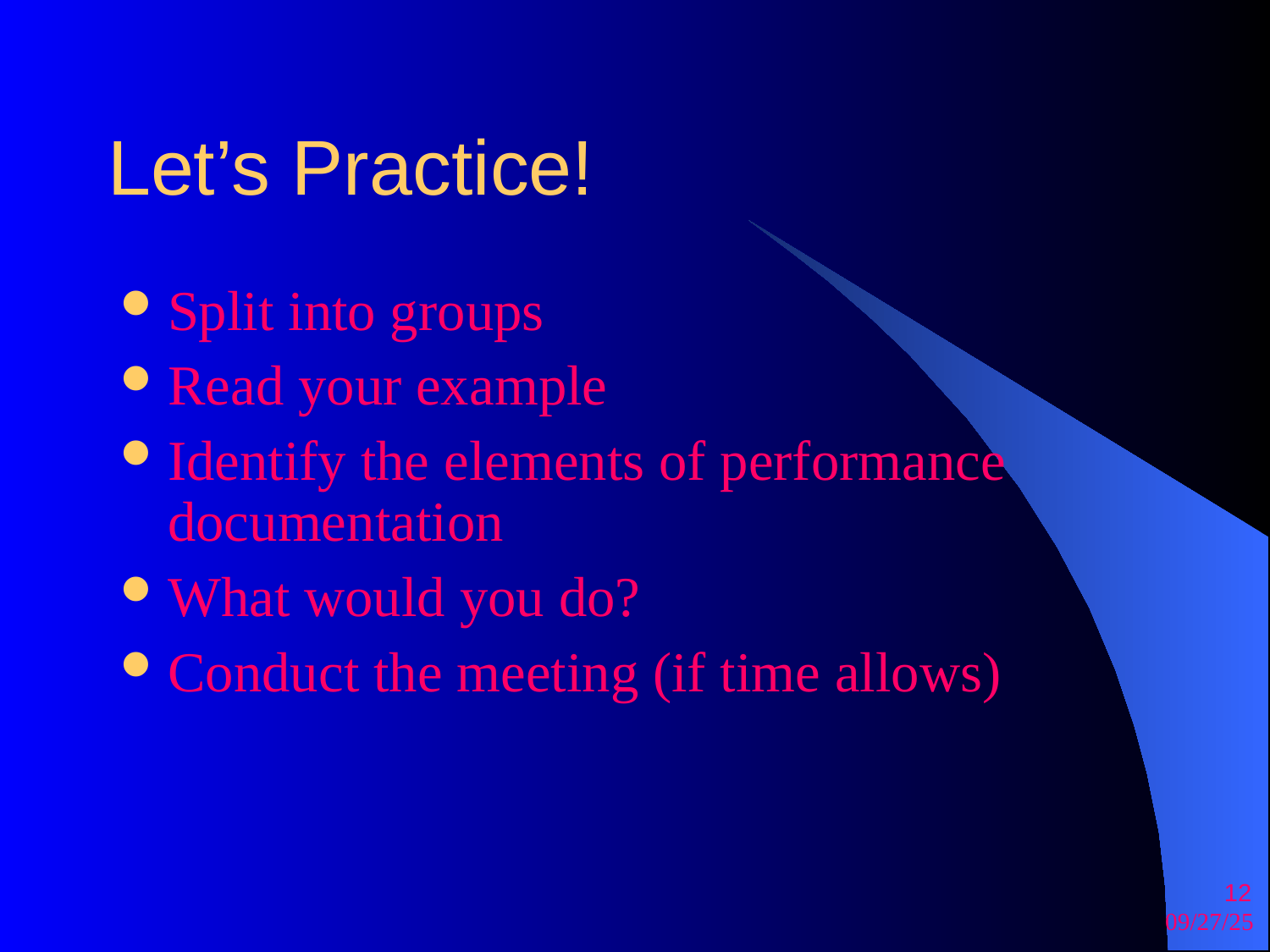

# Let’s Practice!
Split into groups
Read your example
Identify the elements of performance documentation
What would you do?
Conduct the meeting (if time allows)
12
09/27/25